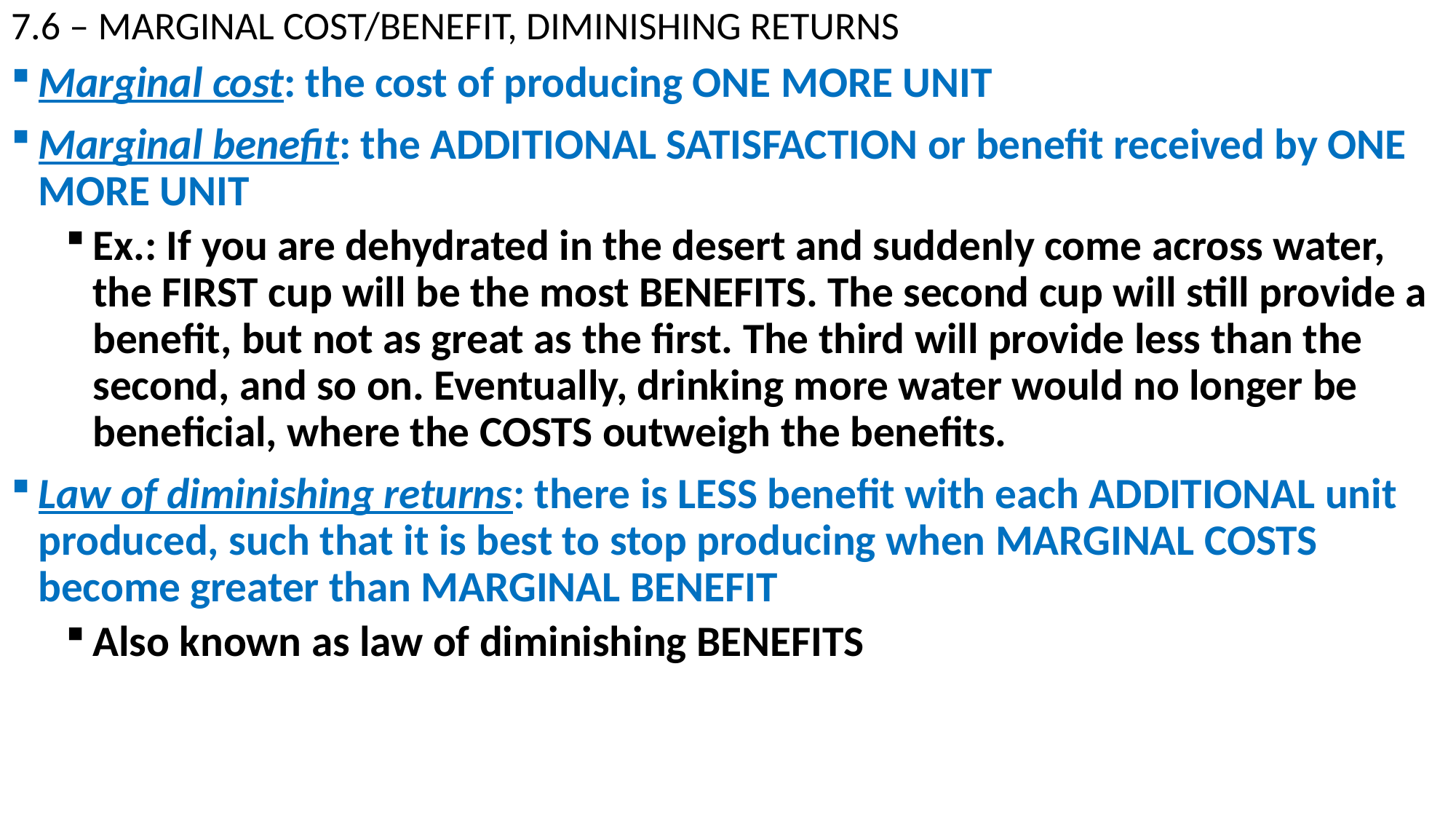

# 7.6 – MARGINAL COST/BENEFIT, DIMINISHING RETURNS
Marginal cost: the cost of producing ONE MORE UNIT
Marginal benefit: the ADDITIONAL SATISFACTION or benefit received by ONE MORE UNIT
Ex.: If you are dehydrated in the desert and suddenly come across water, the FIRST cup will be the most BENEFITS. The second cup will still provide a benefit, but not as great as the first. The third will provide less than the second, and so on. Eventually, drinking more water would no longer be beneficial, where the COSTS outweigh the benefits.
Law of diminishing returns: there is LESS benefit with each ADDITIONAL unit produced, such that it is best to stop producing when MARGINAL COSTS become greater than MARGINAL BENEFIT
Also known as law of diminishing BENEFITS